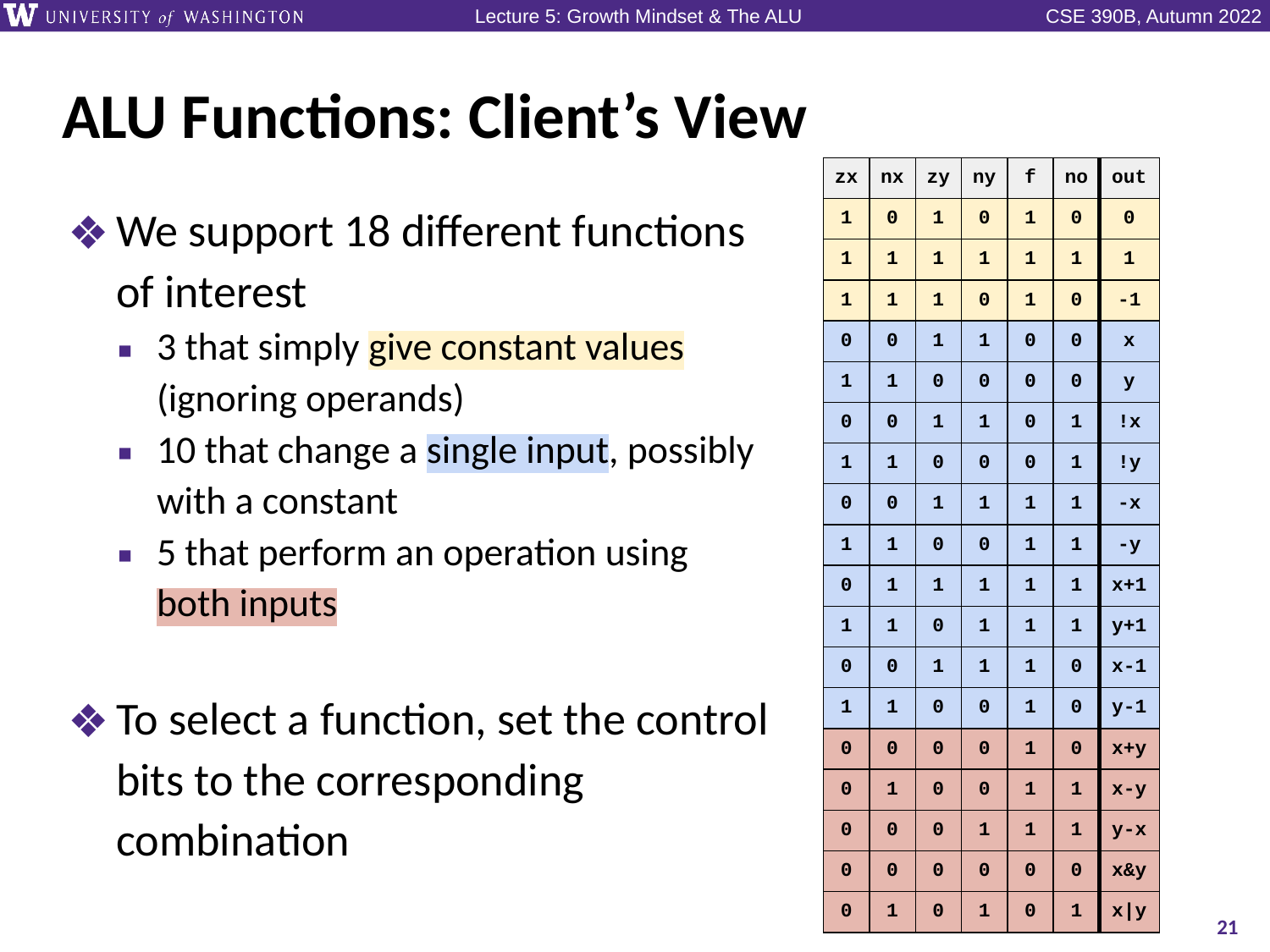

# ALU Functions: Client’s View
| zx | nx | zy | ny | f | no | out |
| --- | --- | --- | --- | --- | --- | --- |
| 1 | 0 | 1 | 0 | 1 | 0 | 0 |
| 1 | 1 | 1 | 1 | 1 | 1 | 1 |
| 1 | 1 | 1 | 0 | 1 | 0 | -1 |
| 0 | 0 | 1 | 1 | 0 | 0 | x |
| 1 | 1 | 0 | 0 | 0 | 0 | y |
| 0 | 0 | 1 | 1 | 0 | 1 | !x |
| 1 | 1 | 0 | 0 | 0 | 1 | !y |
| 0 | 0 | 1 | 1 | 1 | 1 | -x |
| 1 | 1 | 0 | 0 | 1 | 1 | -y |
| 0 | 1 | 1 | 1 | 1 | 1 | x+1 |
| 1 | 1 | 0 | 1 | 1 | 1 | y+1 |
| 0 | 0 | 1 | 1 | 1 | 0 | x-1 |
| 1 | 1 | 0 | 0 | 1 | 0 | y-1 |
| 0 | 0 | 0 | 0 | 1 | 0 | x+y |
| 0 | 1 | 0 | 0 | 1 | 1 | x-y |
| 0 | 0 | 0 | 1 | 1 | 1 | y-x |
| 0 | 0 | 0 | 0 | 0 | 0 | x&y |
| 0 | 1 | 0 | 1 | 0 | 1 | x|y |
We support 18 different functions of interest
3 that simply give constant values (ignoring operands)
10 that change a single input, possibly with a constant
5 that perform an operation using both inputs

To select a function, set the control bits to the corresponding combination

21